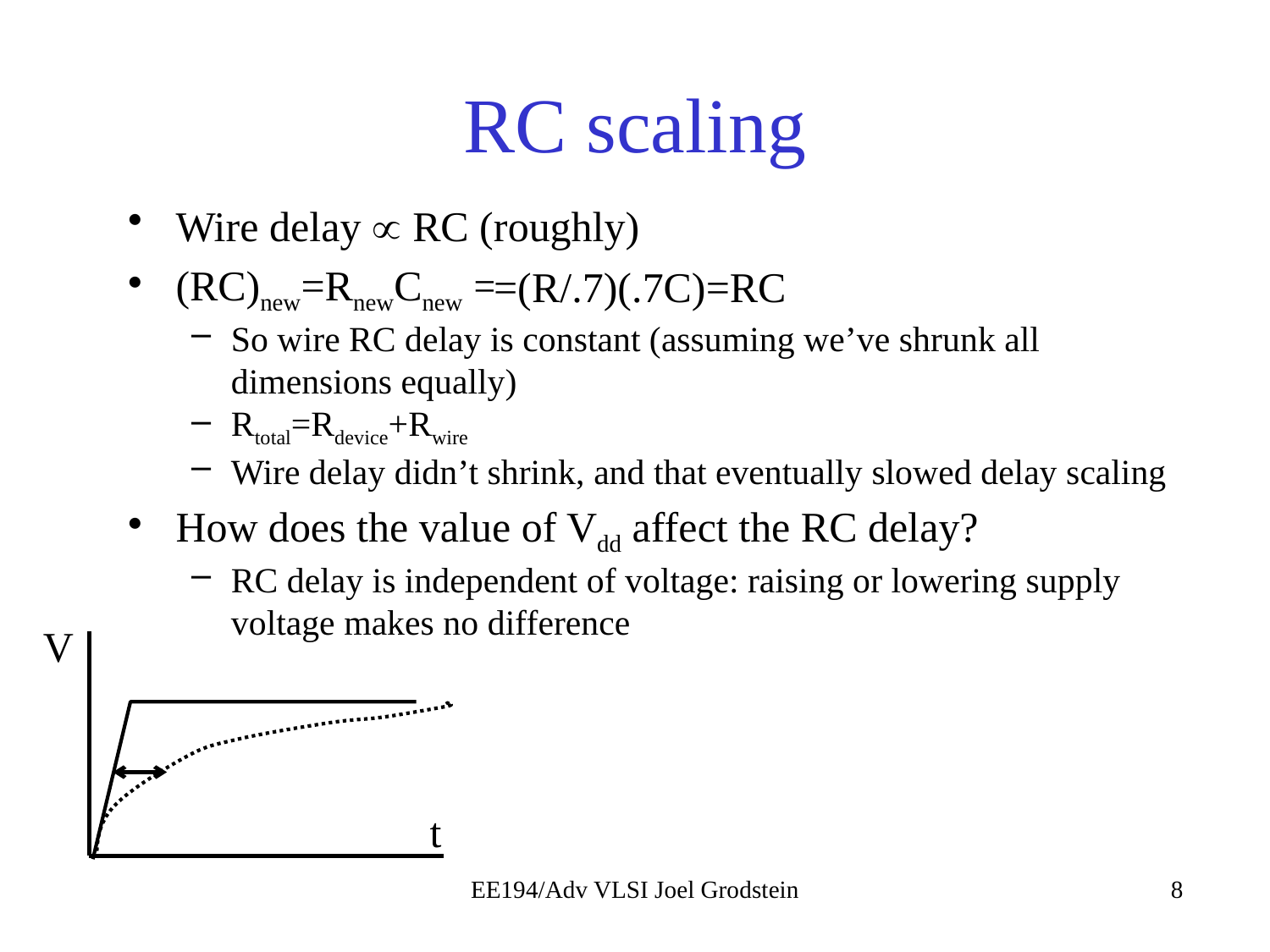

# RC scaling
Wire delay ∝ RC (roughly)
(RC)new=RnewCnew = (?R)(?C)
So wire RC delay is constant (assuming we’ve shrunk all dimensions equally)
Rtotal=Rdevice+Rwire
Wire delay didn’t shrink, and that eventually slowed delay scaling
How does the value of Vdd affect the RC delay?
RC delay is independent of voltage: raising or lowering supply voltage makes no difference
=(R/.7)(.7C)=RC
V

t
EE194/Adv VLSI Joel Grodstein